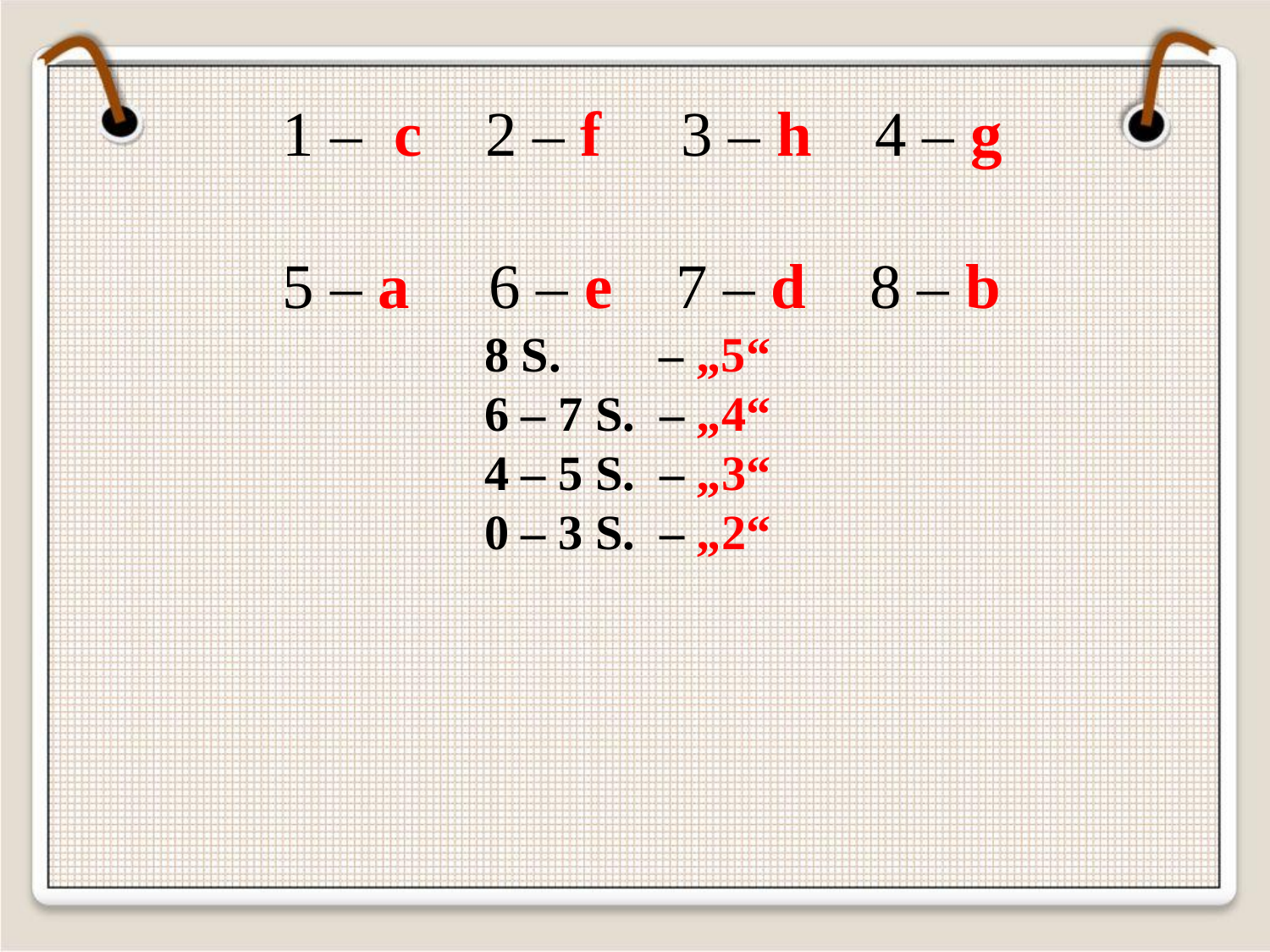

1 –  c    2 – f     3 – h    4 – g
5 – a     6 – e    7 – d    8 – b
8 S.        – „5“
6 – 7 S.  – „4“
4 – 5 S.  – „3“
0 – 3 S.  – „2“